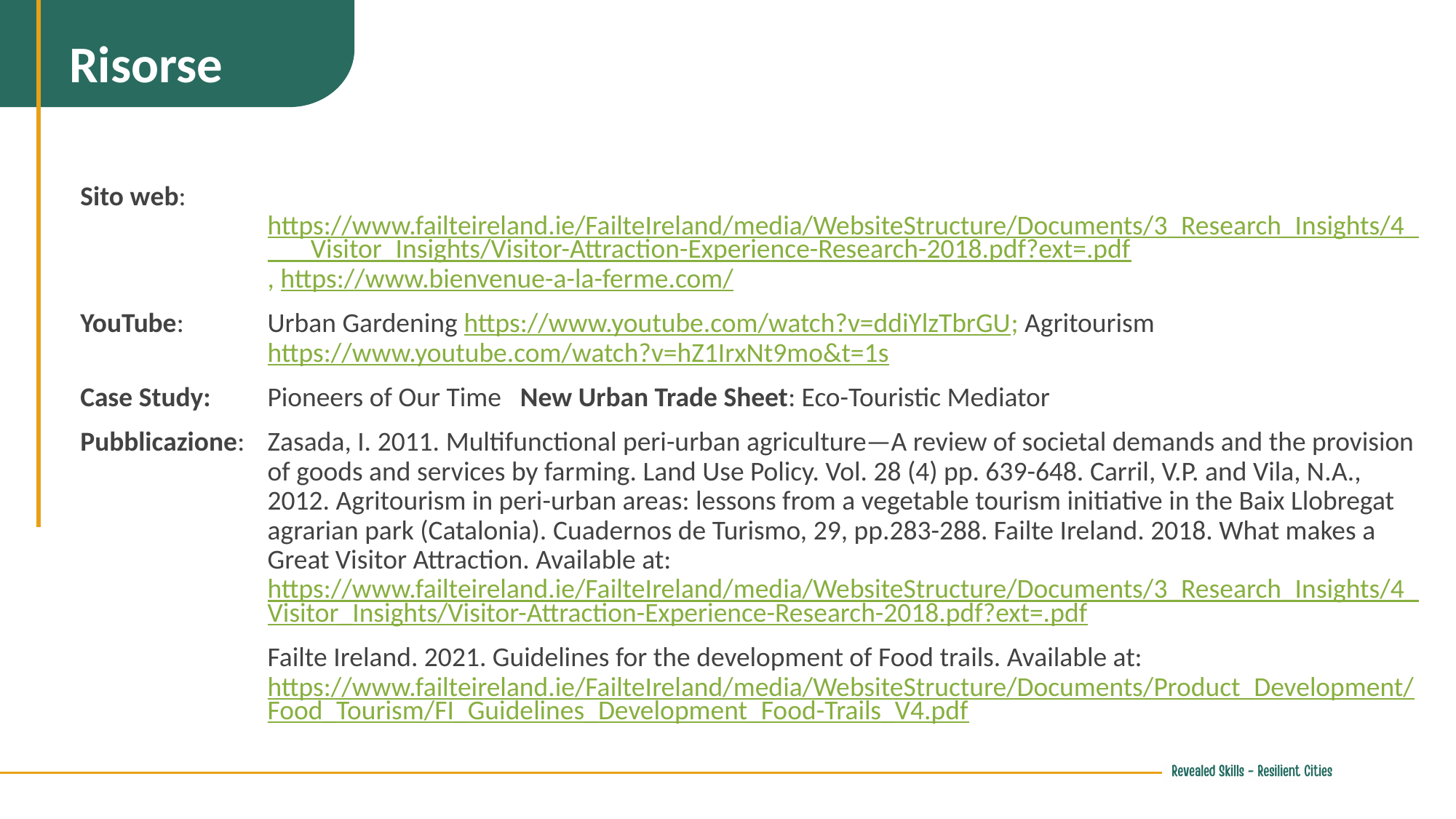

Risorse
Sito web:	https://www.failteireland.ie/FailteIreland/media/WebsiteStructure/Documents/3_Research_Insights/4_       Visitor_Insights/Visitor-Attraction-Experience-Research-2018.pdf?ext=.pdf, https://www.bienvenue-a-la-ferme.com/
YouTube: 	Urban Gardening https://www.youtube.com/watch?v=ddiYlzTbrGU; Agritourism https://www.youtube.com/watch?v=hZ1IrxNt9mo&t=1s
Case Study: 	Pioneers of Our Time   New Urban Trade Sheet: Eco-Touristic Mediator
Pubblicazione: 	Zasada, I. 2011. Multifunctional peri-urban agriculture—A review of societal demands and the provision of goods and services by farming. Land Use Policy. Vol. 28 (4) pp. 639-648. Carril, V.P. and Vila, N.A., 2012. Agritourism in peri-urban areas: lessons from a vegetable tourism initiative in the Baix Llobregat agrarian park (Catalonia). Cuadernos de Turismo, 29, pp.283-288. Failte Ireland. 2018. What makes a Great Visitor Attraction. Available at: https://www.failteireland.ie/FailteIreland/media/WebsiteStructure/Documents/3_Research_Insights/4_Visitor_Insights/Visitor-Attraction-Experience-Research-2018.pdf?ext=.pdf
	Failte Ireland. 2021. Guidelines for the development of Food trails. Available at: https://www.failteireland.ie/FailteIreland/media/WebsiteStructure/Documents/Product_Development/Food_Tourism/FI_Guidelines_Development_Food-Trails_V4.pdf